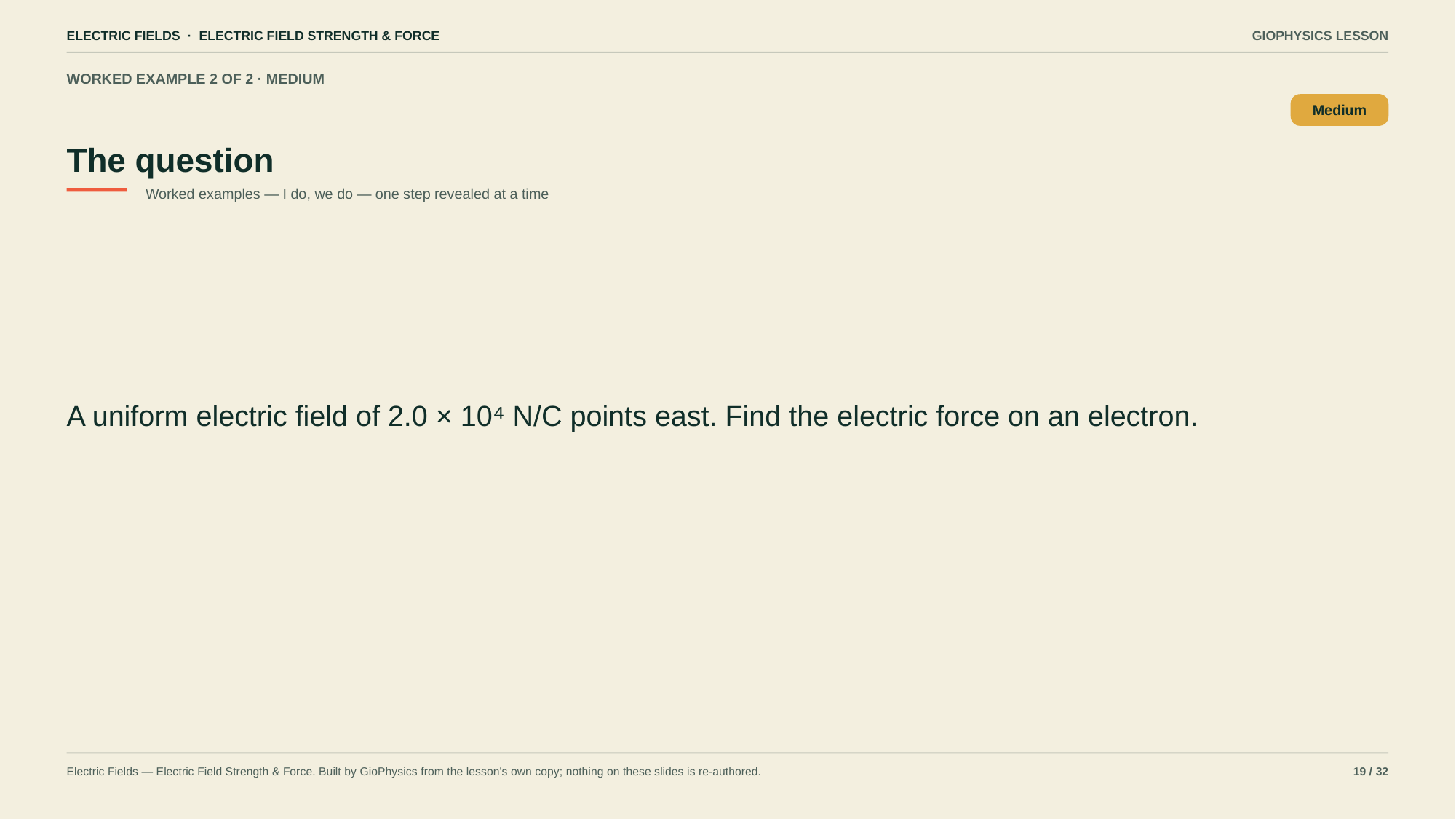

ELECTRIC FIELDS  ·  ELECTRIC FIELD STRENGTH & FORCE
GIOPHYSICS LESSON

WORKED EXAMPLE 2 OF 2 · MEDIUM
The question

Medium
Worked examples — I do, we do — one step revealed at a time

A uniform electric field of 2.0 × 10⁴ N/C points east. Find the electric force on an electron.

Electric Fields — Electric Field Strength & Force. Built by GioPhysics from the lesson's own copy; nothing on these slides is re-authored.
19 / 32